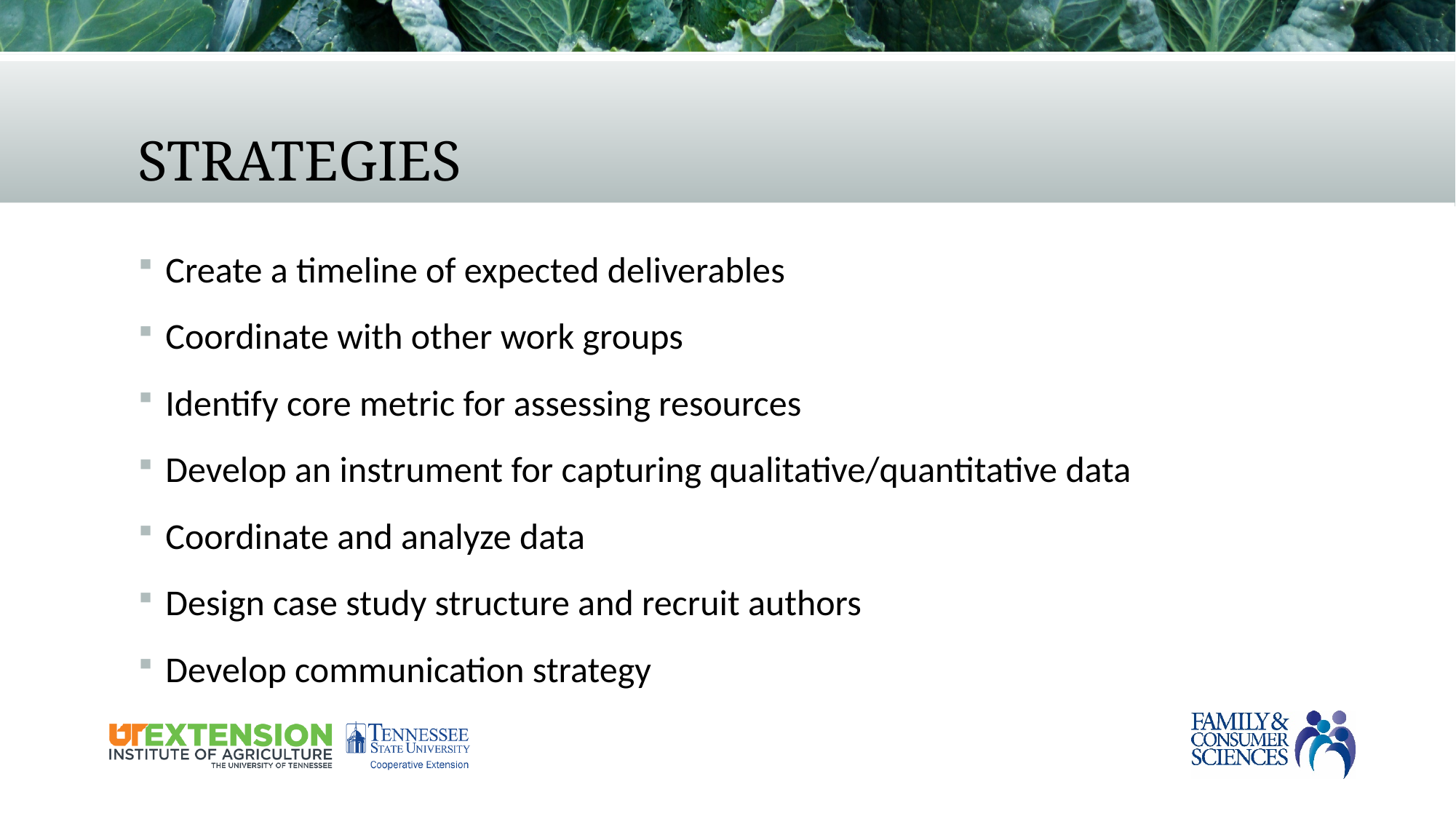

# Strategies
Create a timeline of expected deliverables
Coordinate with other work groups
Identify core metric for assessing resources
Develop an instrument for capturing qualitative/quantitative data
Coordinate and analyze data
Design case study structure and recruit authors
Develop communication strategy